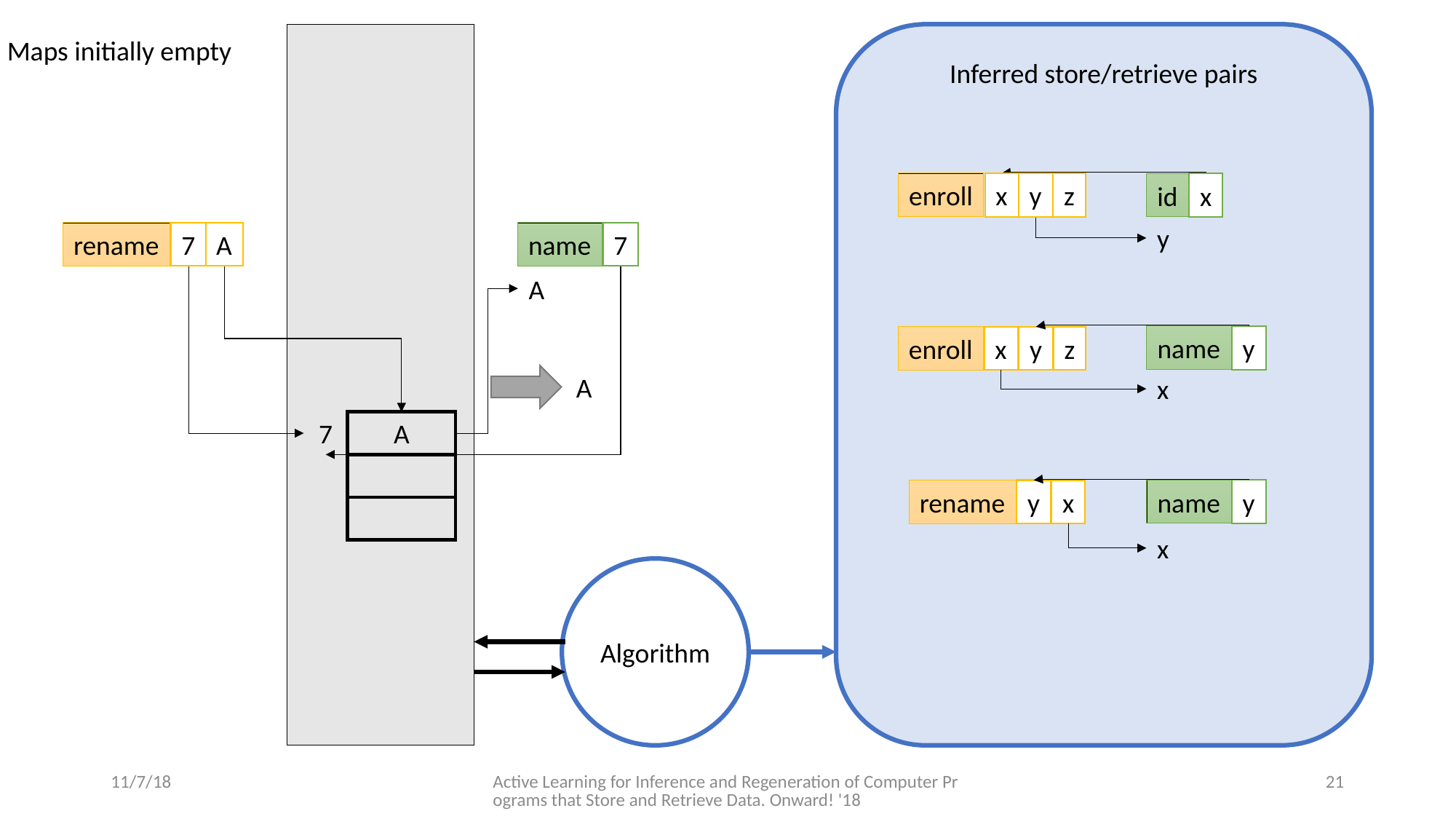

Inferred store/retrieve pairs
Maps initially empty
enroll
x
y
z
id
x
y
rename
7
A
name
7
A
name
y
x
enroll
x
y
z

A
7
A

name
y
x
rename
y
x
Algorithm
11/7/18
Active Learning for Inference and Regeneration of Computer Programs that Store and Retrieve Data. Onward! '18
21